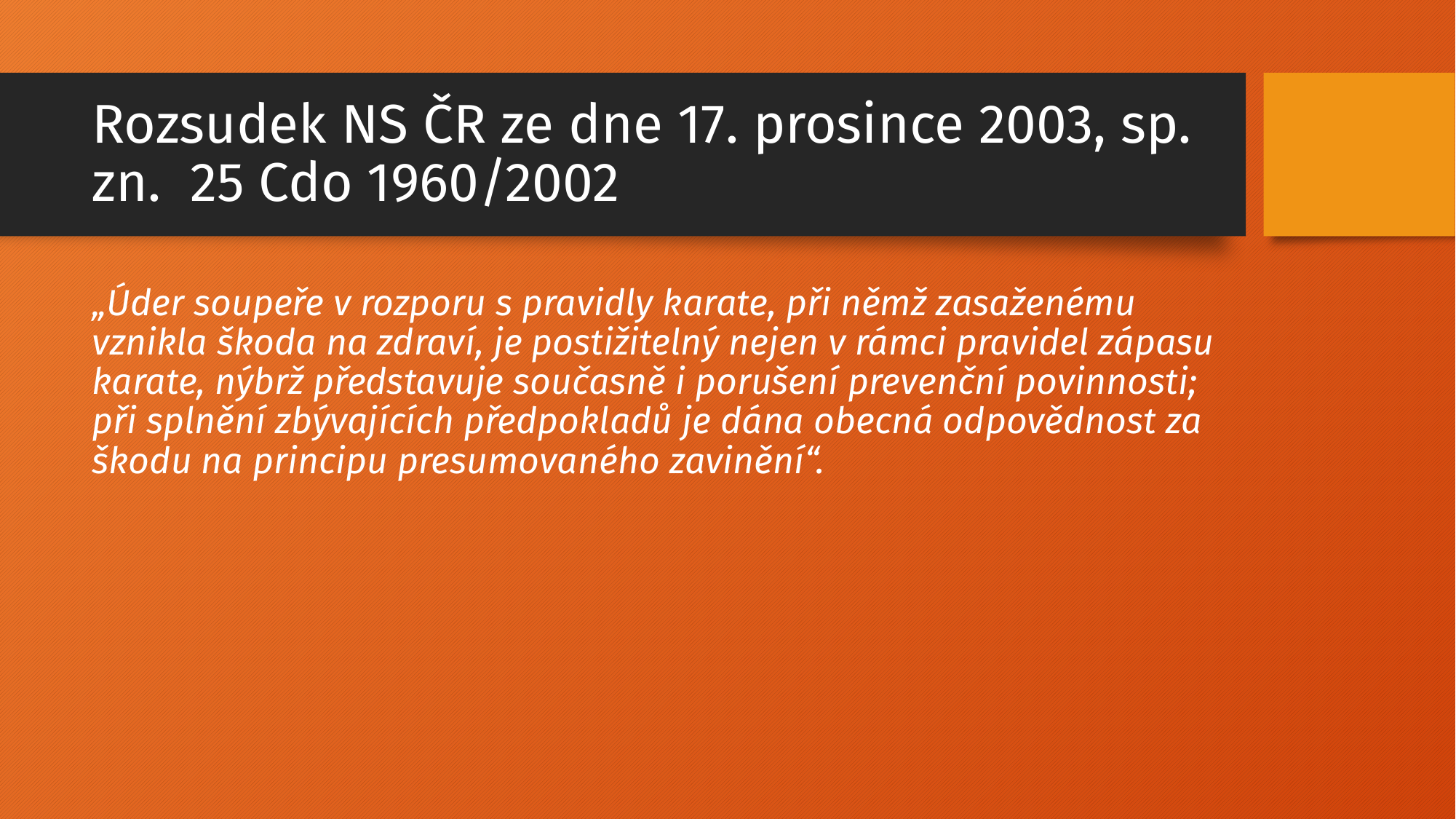

# Rozsudek NS ČR ze dne 17. prosince 2003, sp. zn.  25 Cdo 1960/2002
„Úder soupeře v rozporu s pravidly karate, při němž zasaženému vznikla škoda na zdraví, je postižitelný nejen v rámci pravidel zápasu karate, nýbrž představuje současně i porušení prevenční povinnosti; při splnění zbývajících předpokladů je dána obecná odpovědnost za škodu na principu presumovaného zavinění“.